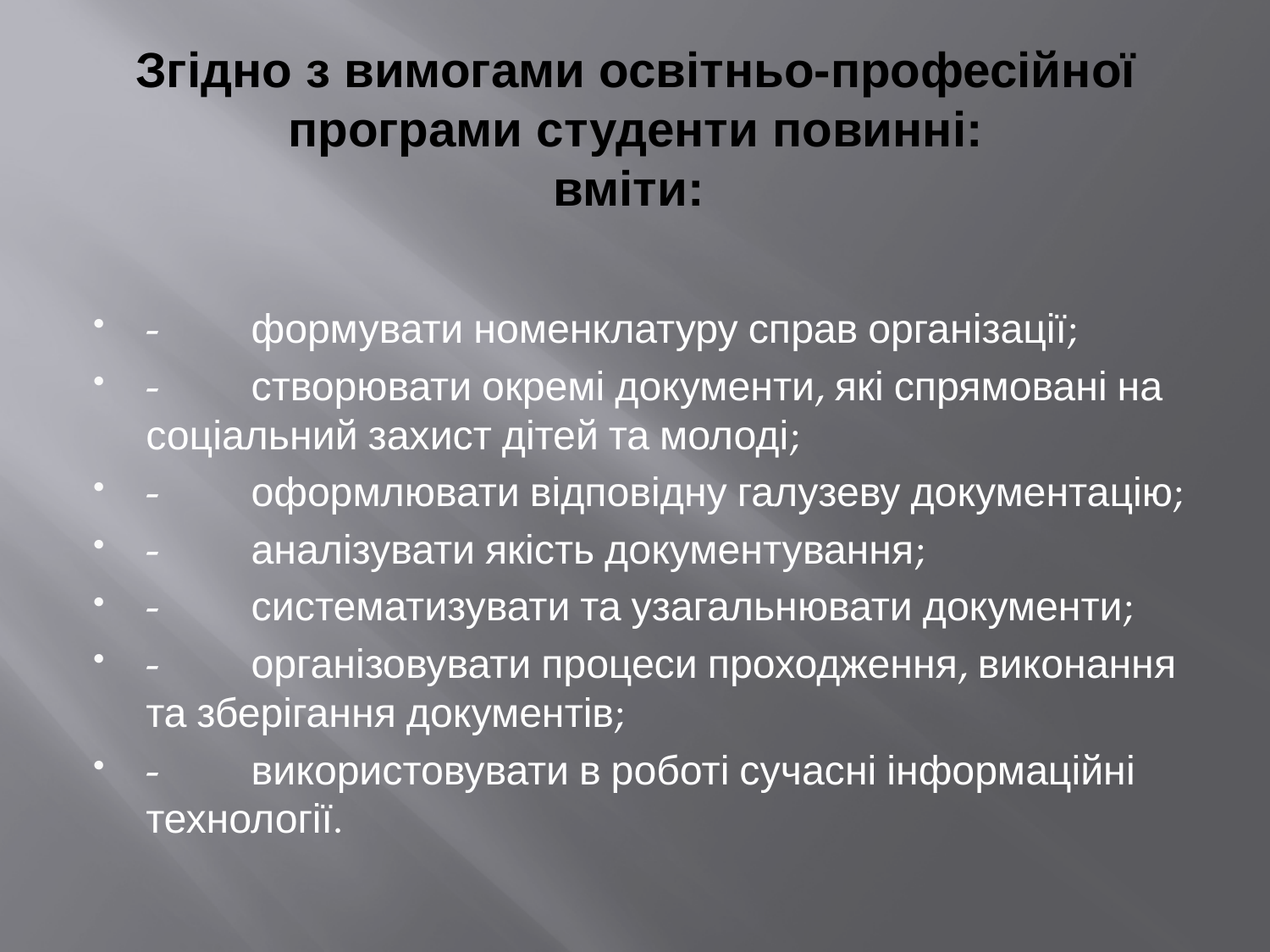

# Згідно з вимогами освітньо-професійної програми студенти повинні: вміти:
-	формувати номенклатуру справ організації;
-	створювати окремі документи, які спрямовані на соціальний захист дітей та молоді;
-	оформлювати відповідну галузеву документацію;
-	аналізувати якість документування;
-	систематизувати та узагальнювати документи;
-	організовувати процеси проходження, виконання та зберігання документів;
-	використовувати в роботі сучасні інформаційні технології.